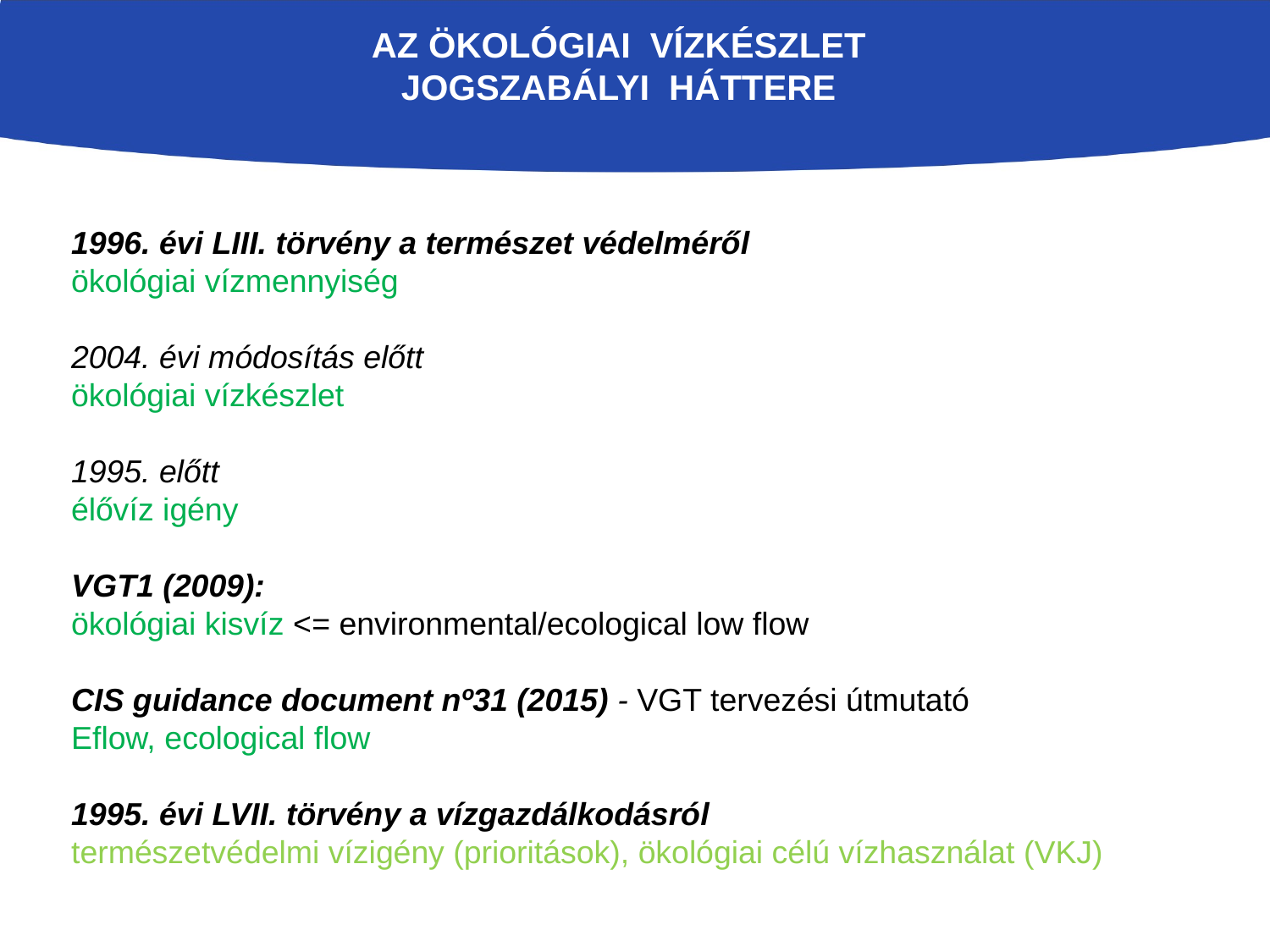

Az ÖKOLÓGIAI  VÍZKÉSZLET
JOGSZABÁLYI  HÁTTERE

1996. évi LIII. törvény a természet védelméről
ökológiai vízmennyiség

2004. évi módosítás előtt
ökológiai vízkészlet

1995. előtt
élővíz igény

VGT1 (2009):
ökológiai kisvíz <= environmental/ecological low flow

CIS guidance document nº31 (2015) - VGT tervezési útmutató
Eflow, ecological flow

1995. évi LVII. törvény a vízgazdálkodásról
természetvédelmi vízigény (prioritások), ökológiai célú vízhasználat (VKJ)